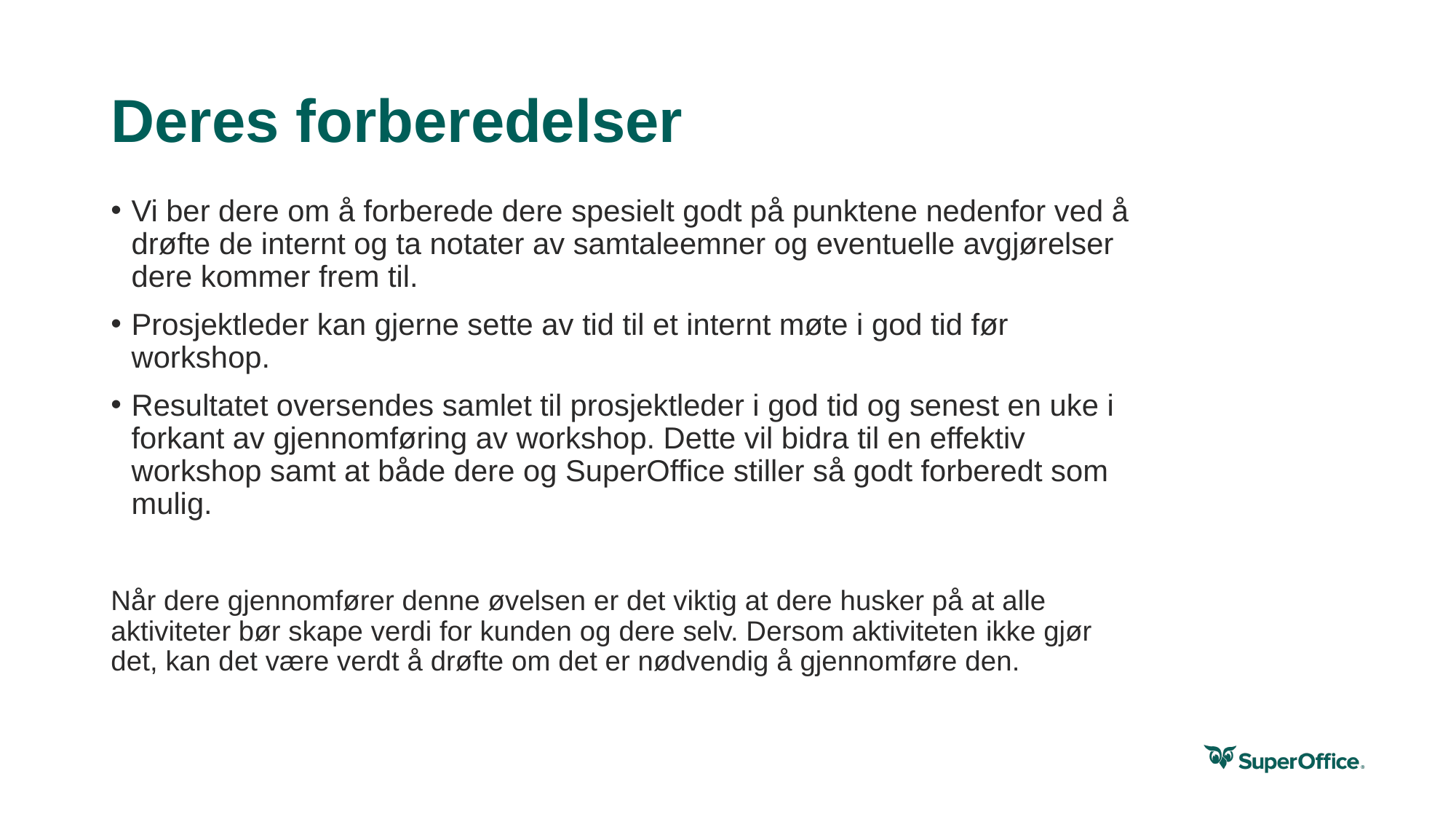

Dette kan måles på resultatet
som skapes - lagging indicators...
... eller måles på atferd som skaper resultatet - leading indicators
# Deres forberedelser
Vi ber dere om å forberede dere spesielt godt på punktene nedenfor ved å drøfte de internt og ta notater av samtaleemner og eventuelle avgjørelser dere kommer frem til.
Prosjektleder kan gjerne sette av tid til et internt møte i god tid før workshop.
Resultatet oversendes samlet til prosjektleder i god tid og senest en uke i forkant av gjennomføring av workshop. Dette vil bidra til en effektiv workshop samt at både dere og SuperOffice stiller så godt forberedt som mulig.
Når dere gjennomfører denne øvelsen er det viktig at dere husker på at alle aktiviteter bør skape verdi for kunden og dere selv. Dersom aktiviteten ikke gjør det, kan det være verdt å drøfte om det er nødvendig å gjennomføre den.